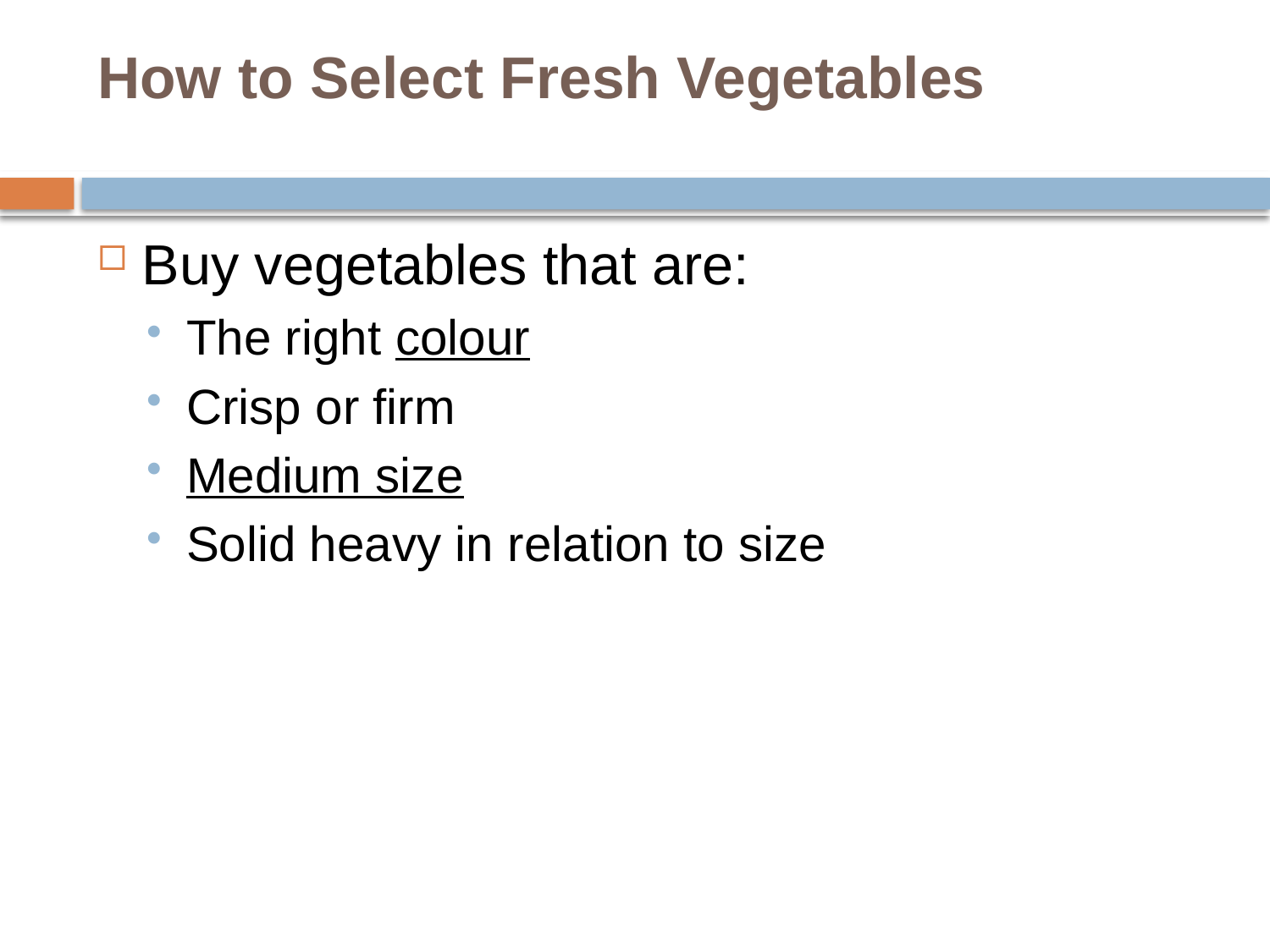

# How to Select Fresh Vegetables
Buy vegetables that are:
The right colour
Crisp or firm
Medium size
Solid heavy in relation to size